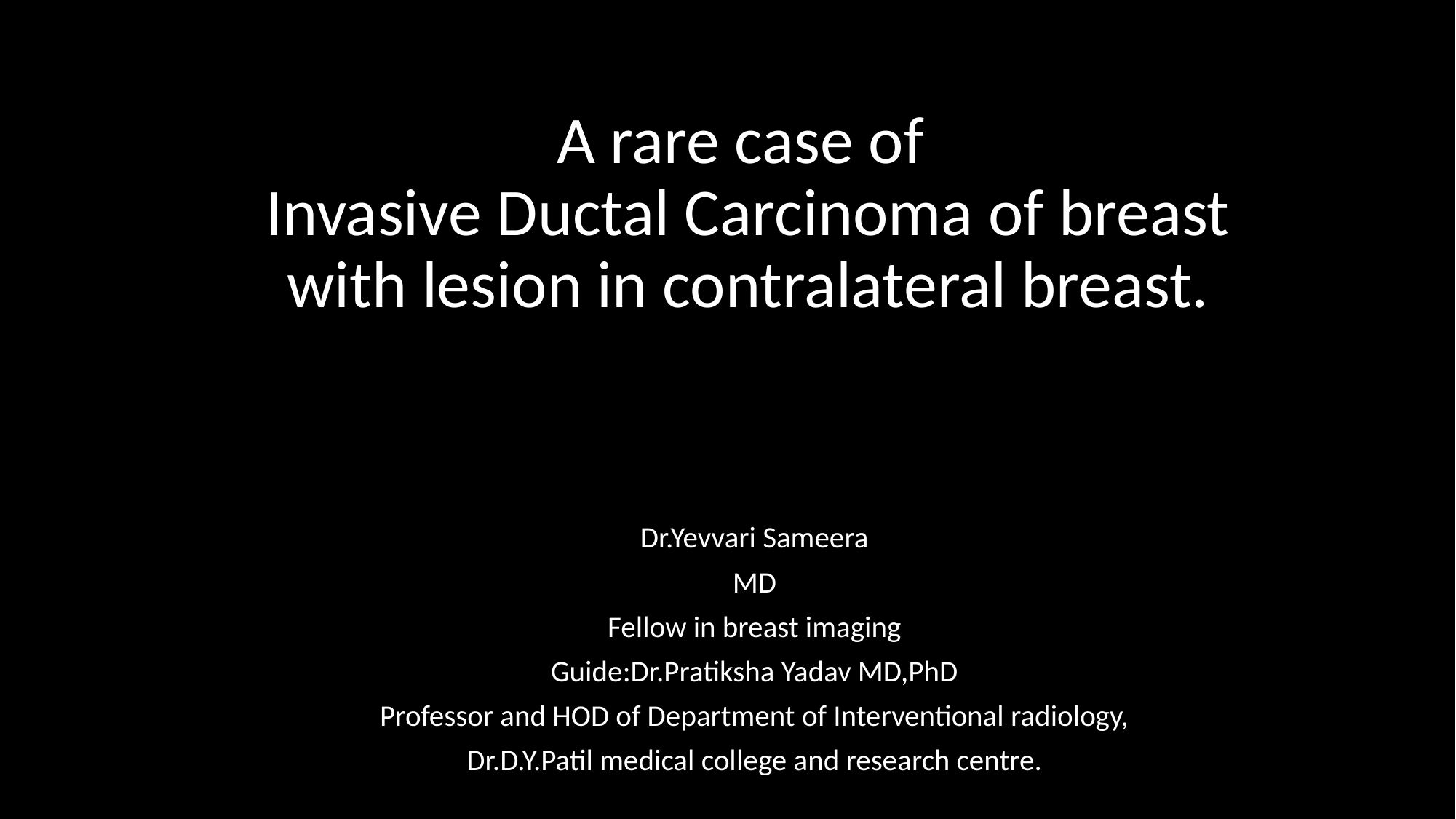

# A rare case of Invasive Ductal Carcinoma of breast with lesion in contralateral breast.
Dr.Yevvari Sameera
MD
Fellow in breast imaging
Guide:Dr.Pratiksha Yadav MD,PhD
Professor and HOD of Department of Interventional radiology,
Dr.D.Y.Patil medical college and research centre.